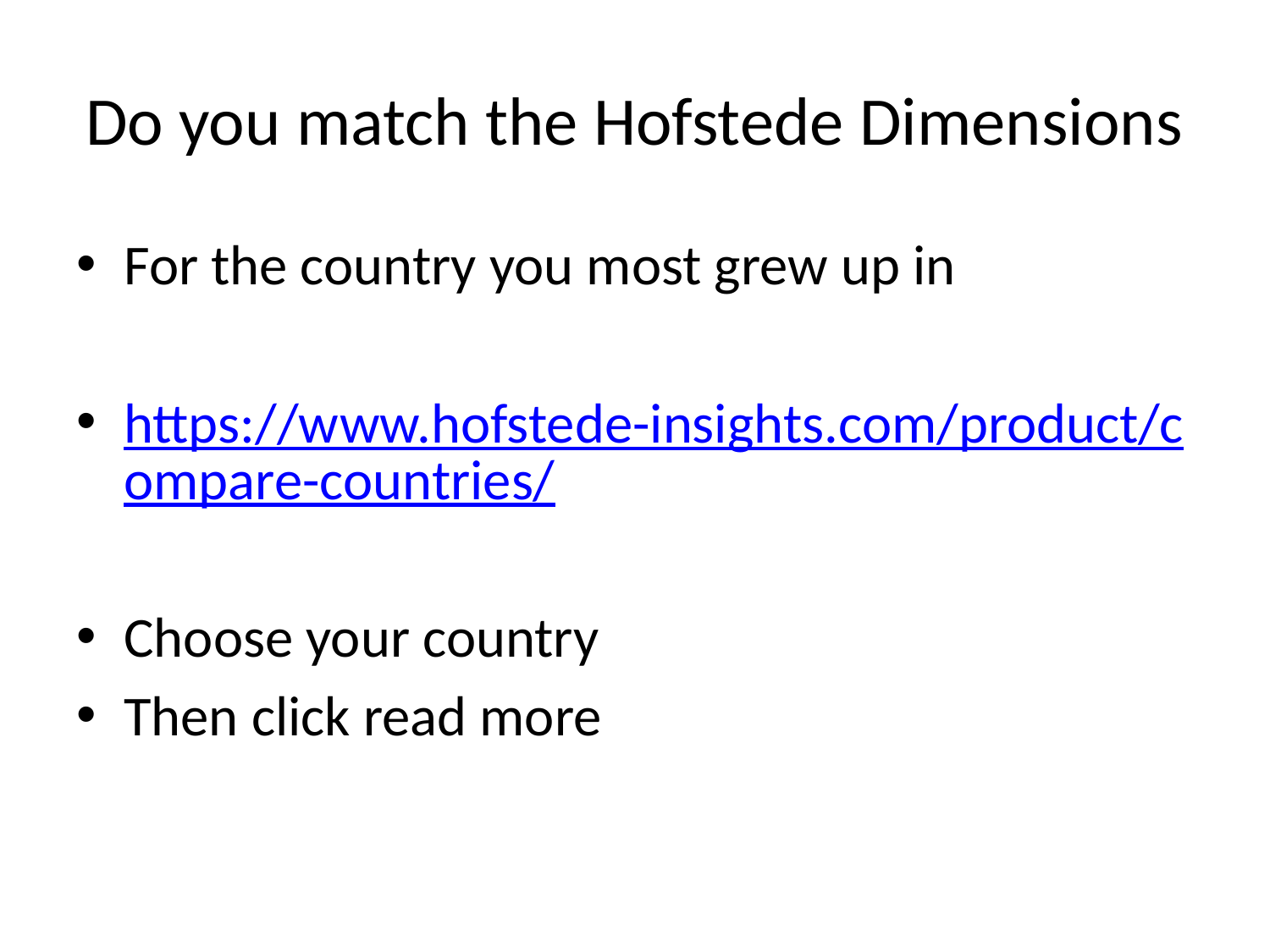

# Do you match the Hofstede Dimensions
For the country you most grew up in

https://www.hofstede-insights.com/product/compare-countries/

Choose your country
Then click read more